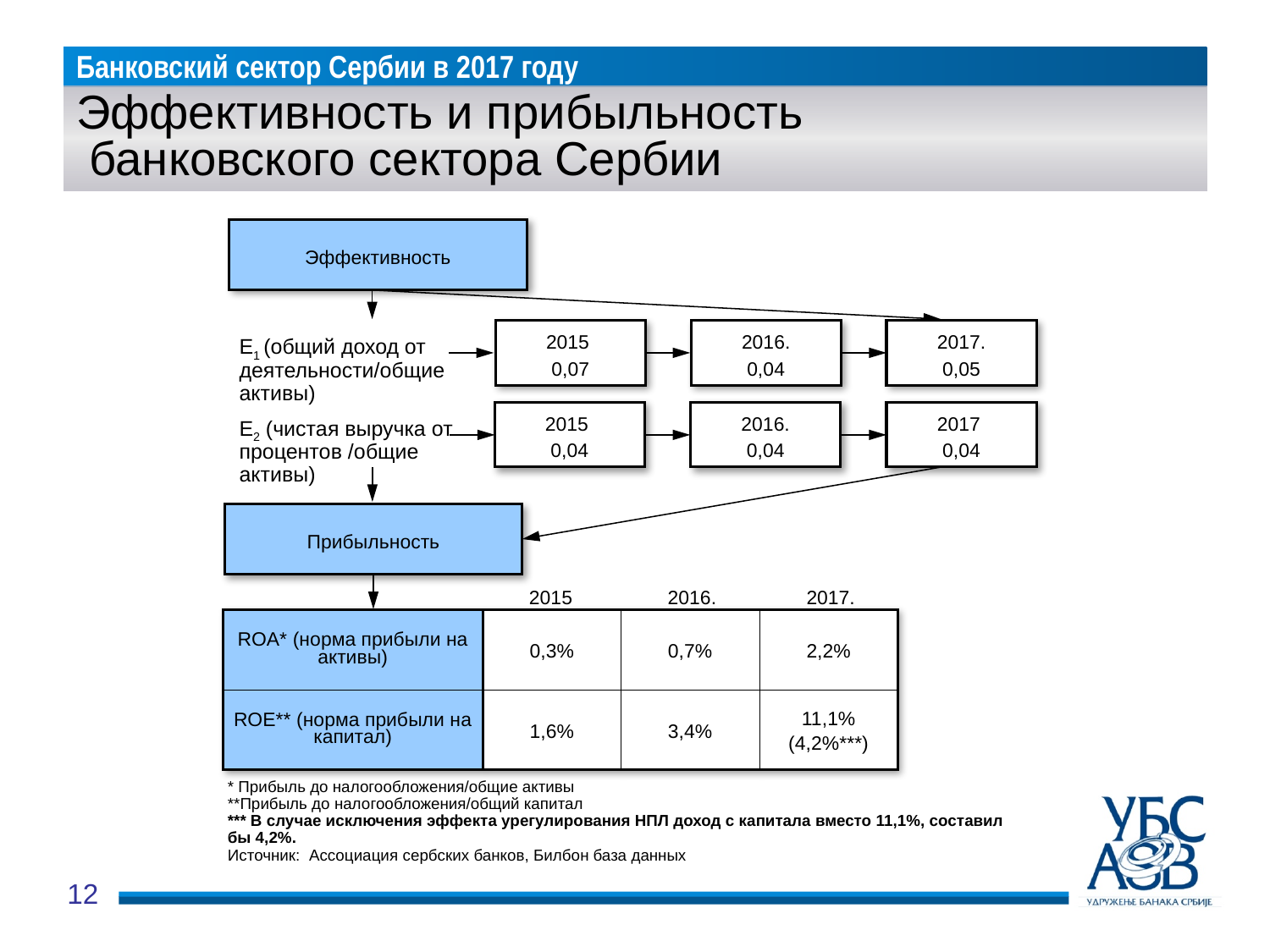

# Эффективность и прибыльность банковского сектора Сербии
Эффективность
2015
0,07
2016.
0,04
2017.
0,05
E1 (общий доход от деятельности/общие активы)
2015
0,04
2016.
0,04
2017
0,04
E2 (чистая выручка от процентов /общие активы)
Прибыльность
2015
2016.
2017.
| ROA\* (норма прибыли на активы) | 0,3% | 0,7% | 2,2% |
| --- | --- | --- | --- |
| ROЕ\*\* (норма прибыли на капитал) | 1,6% | 3,4% | 11,1% (4,2%\*\*\*) |
* Прибыль до налогообложения/общие активы
**Прибыль до налогообложения/общий капитал
*** В случае исключения эффекта урегулирования НПЛ доход с капитала вместо 11,1%, составил бы 4,2%.
Источник:  Ассоциация сербских банков, Билбон база данных
12